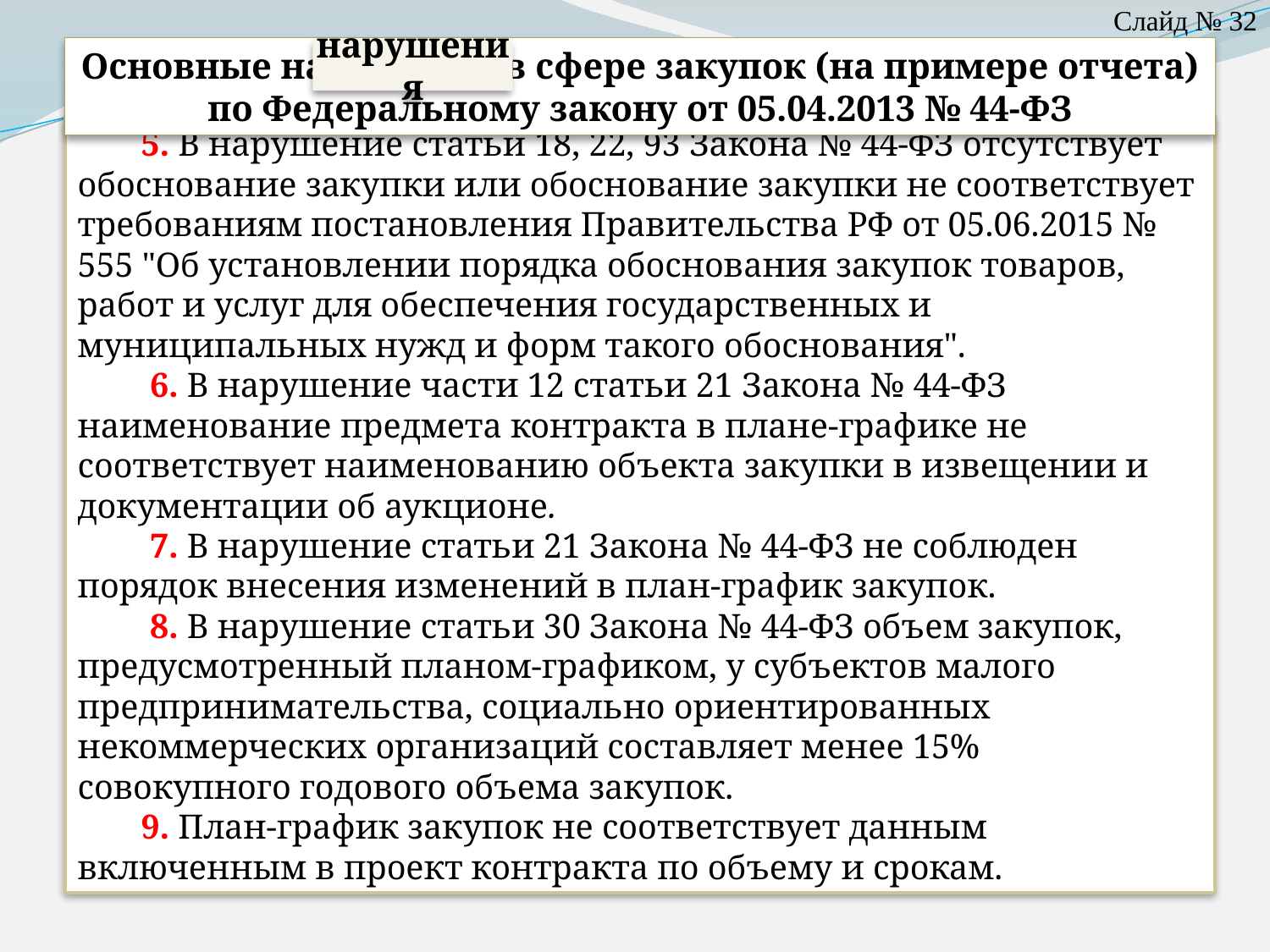

Слайд № 32
Основные нарушения в сфере закупок (на примере отчета)
по Федеральному закону от 05.04.2013 № 44-ФЗ
нарушения
5. В нарушение статьи 18, 22, 93 Закона № 44-ФЗ отсутствует обоснование закупки или обоснование закупки не соответствует требованиям постановления Правительства РФ от 05.06.2015 № 555 "Об установлении порядка обоснования закупок товаров, работ и услуг для обеспечения государственных и муниципальных нужд и форм такого обоснования".
 6. В нарушение части 12 статьи 21 Закона № 44-ФЗ наименование предмета контракта в плане-графике не соответствует наименованию объекта закупки в извещении и документации об аукционе.
 7. В нарушение статьи 21 Закона № 44-ФЗ не соблюден порядок внесения изменений в план-график закупок.
 8. В нарушение статьи 30 Закона № 44-ФЗ объем закупок, предусмотренный планом-графиком, у субъектов малого предпринимательства, социально ориентированных некоммерческих организаций составляет менее 15% совокупного годового объема закупок.
9. План-график закупок не соответствует данным включенным в проект контракта по объему и срокам.